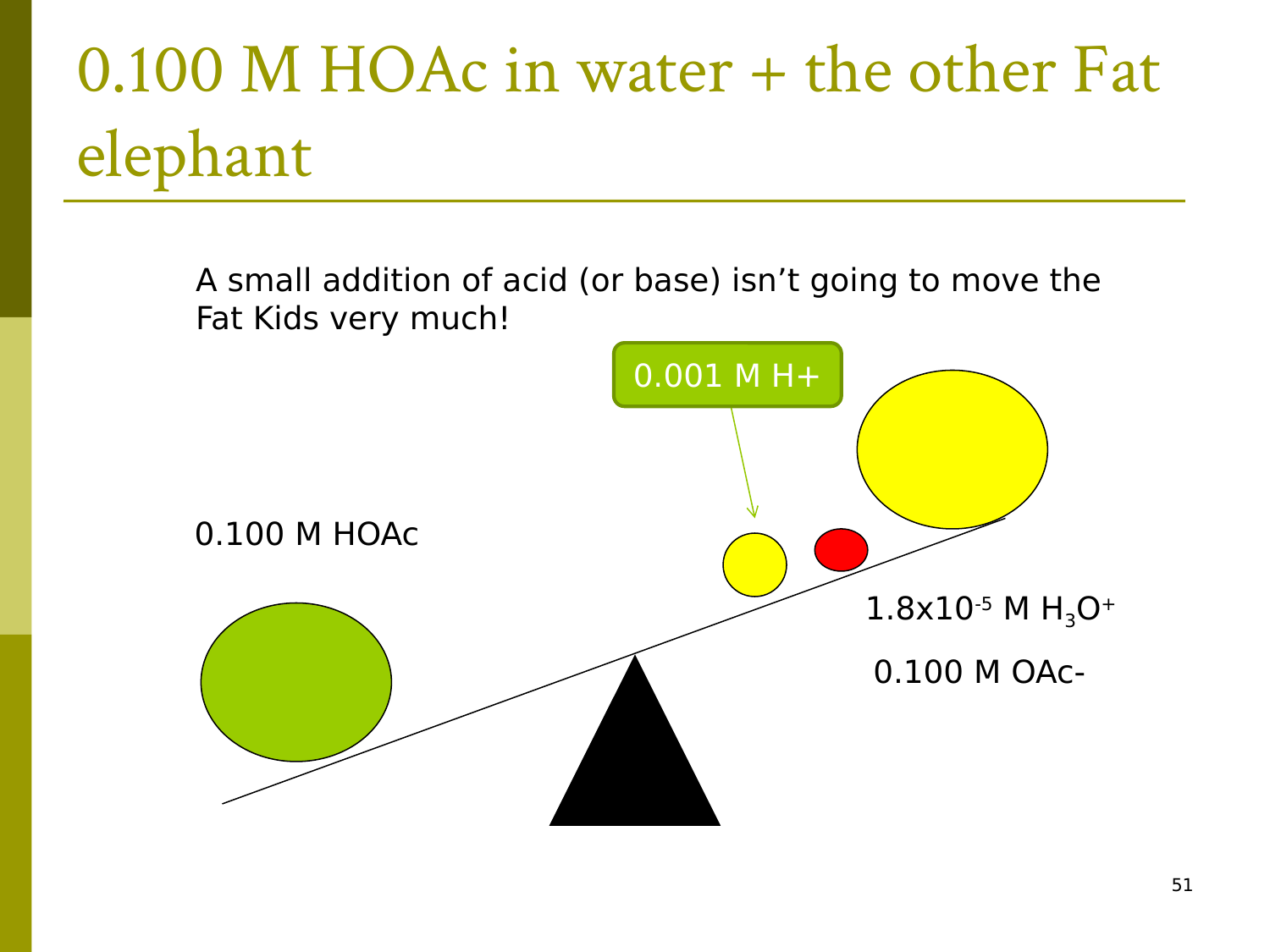

# 0.100 M HOAc in water + the other Fat elephant
A small addition of acid (or base) isn’t going to move the
Fat Kids very much!
0.001 M H+

0.100 M HOAc

1.8x10-5 M H3O+

0.100 M OAc-

51